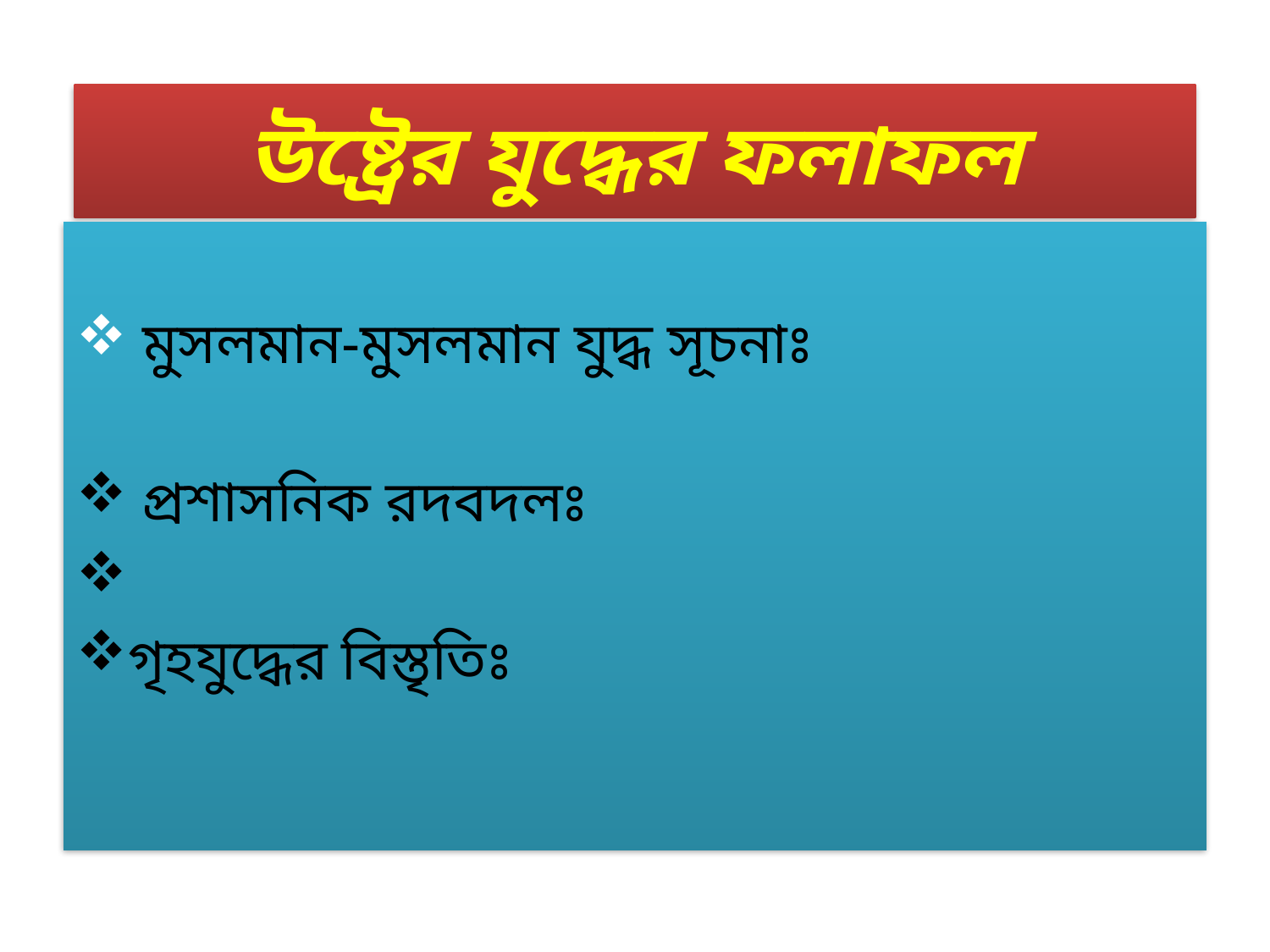

# উষ্ট্রের যুদ্ধের ফলাফল

 মুসলমান-মুসলমান যুদ্ধ সূচনাঃ

 প্রশাসনিক রদবদলঃ

গৃহযুদ্ধের বিস্তৃতিঃ